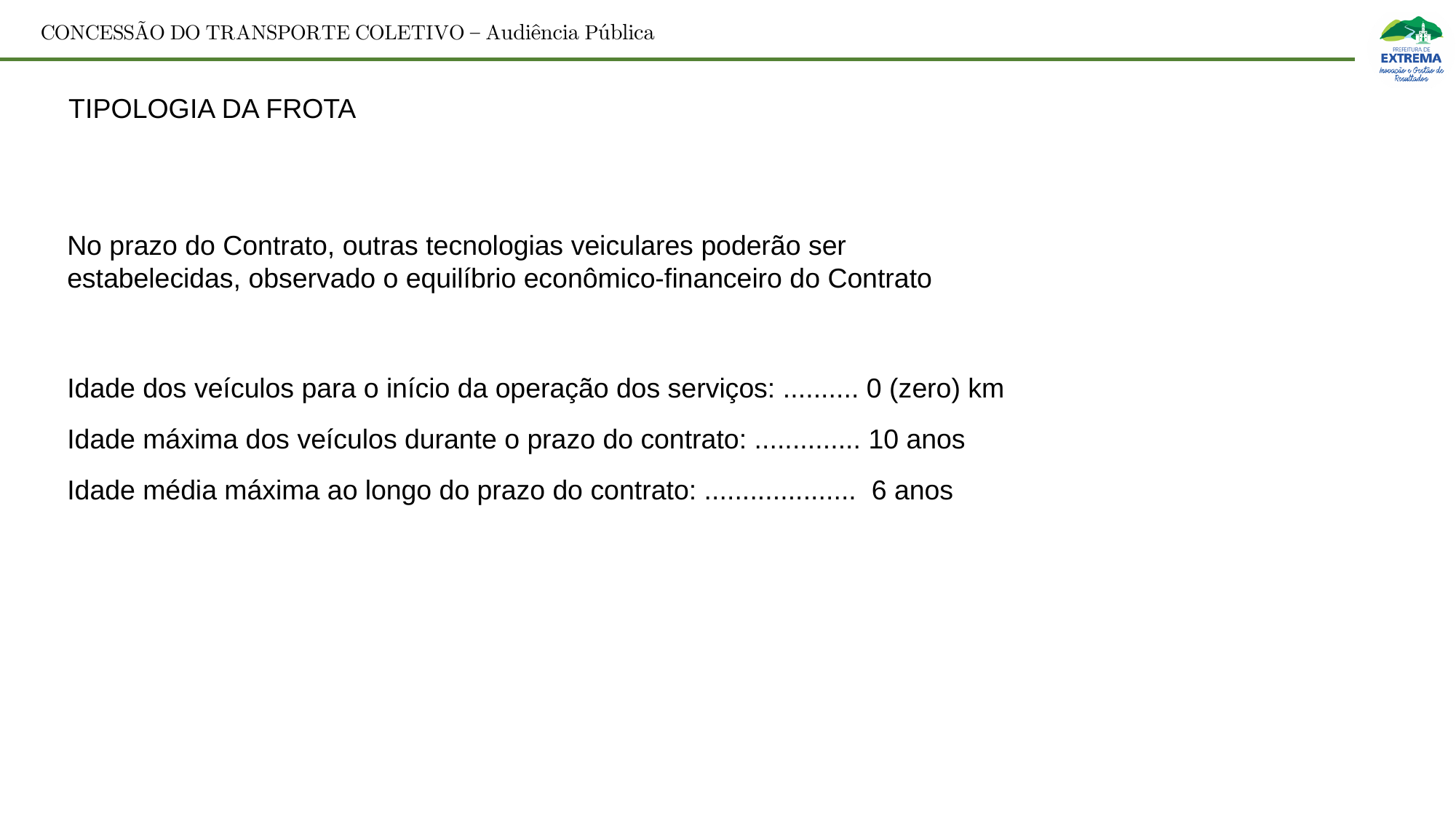

TIPOLOGIA DA FROTA
No prazo do Contrato, outras tecnologias veiculares poderão ser estabelecidas, observado o equilíbrio econômico-financeiro do Contrato
Idade dos veículos para o início da operação dos serviços: .......... 0 (zero) km
Idade máxima dos veículos durante o prazo do contrato: .............. 10 anos
Idade média máxima ao longo do prazo do contrato: ....................  6 anos